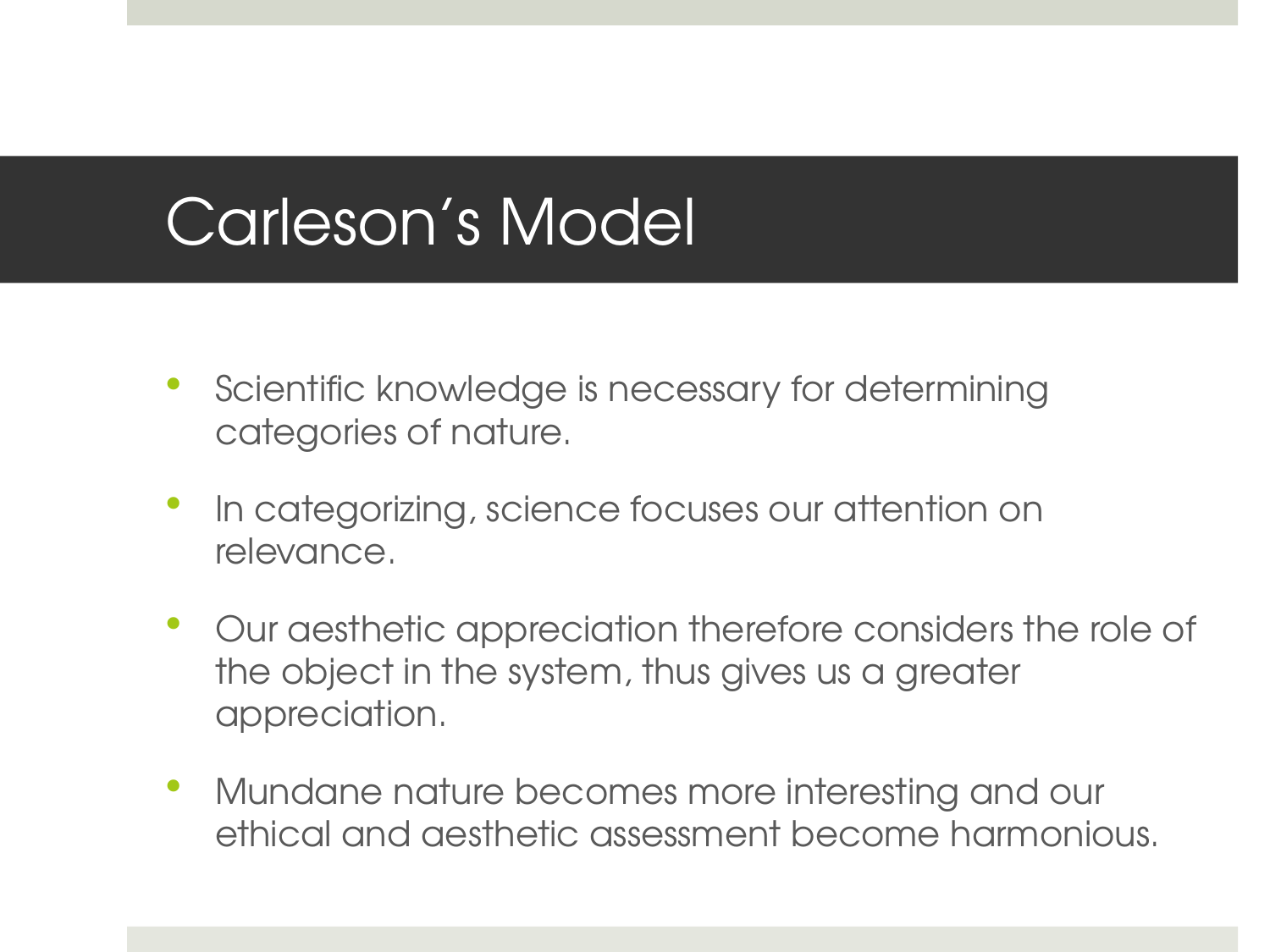

# Carleson’s Model
Scientific knowledge is necessary for determining categories of nature.
In categorizing, science focuses our attention on relevance.
Our aesthetic appreciation therefore considers the role of the object in the system, thus gives us a greater appreciation.
Mundane nature becomes more interesting and our ethical and aesthetic assessment become harmonious.